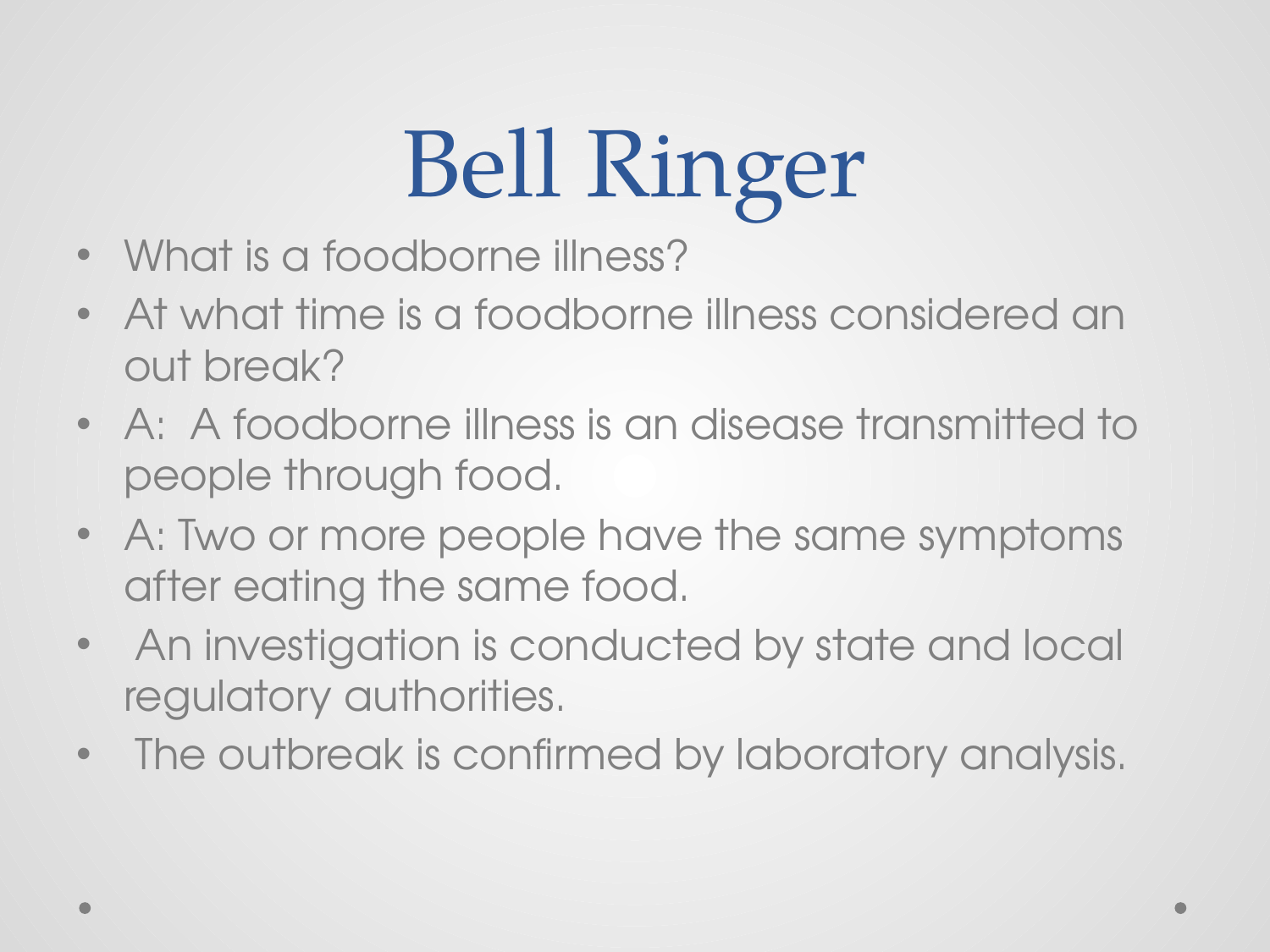

# Bell Ringer
What is a foodborne illness?
At what time is a foodborne illness considered an out break?
A:  A foodborne illness is an disease transmitted to people through food.
A: Two or more people have the same symptoms after eating the same food.
 An investigation is conducted by state and local regulatory authorities.
 The outbreak is confirmed by laboratory analysis.